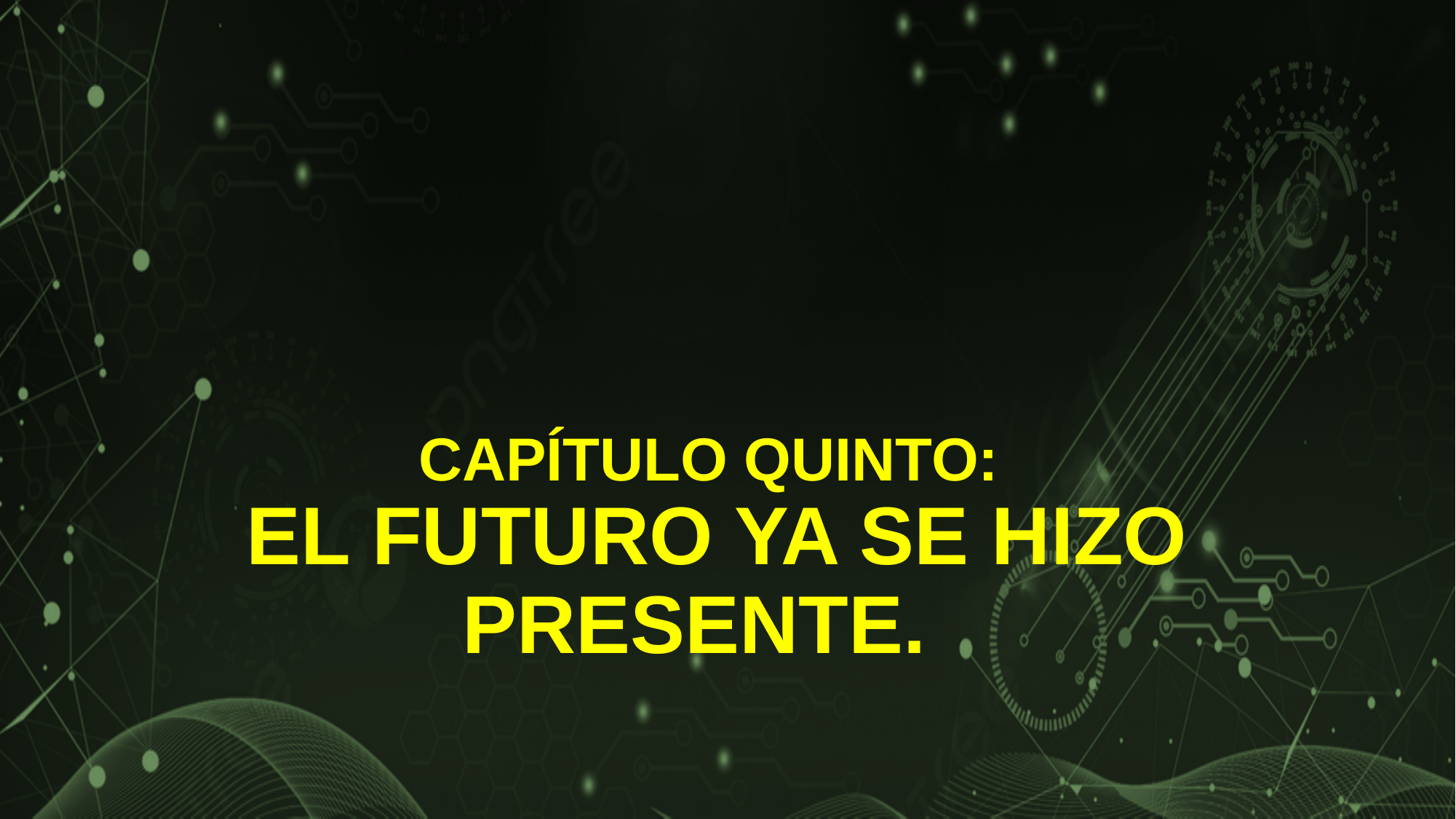

# CAPÍTULO QUINTO: EL FUTURO YA SE HIZO PRESENTE.